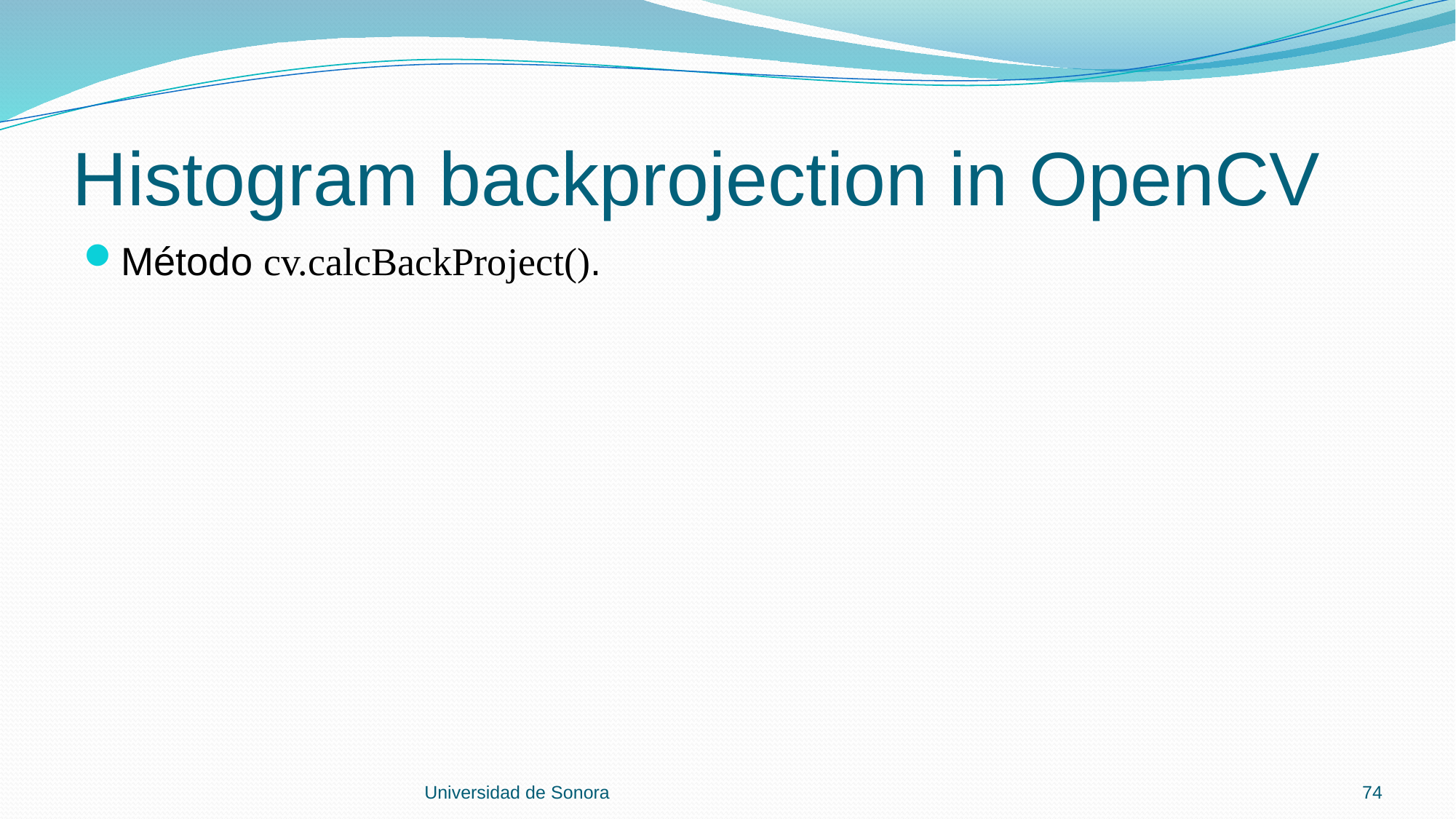

# Histogram backprojection in OpenCV
Método cv.calcBackProject().

Universidad de Sonora
74